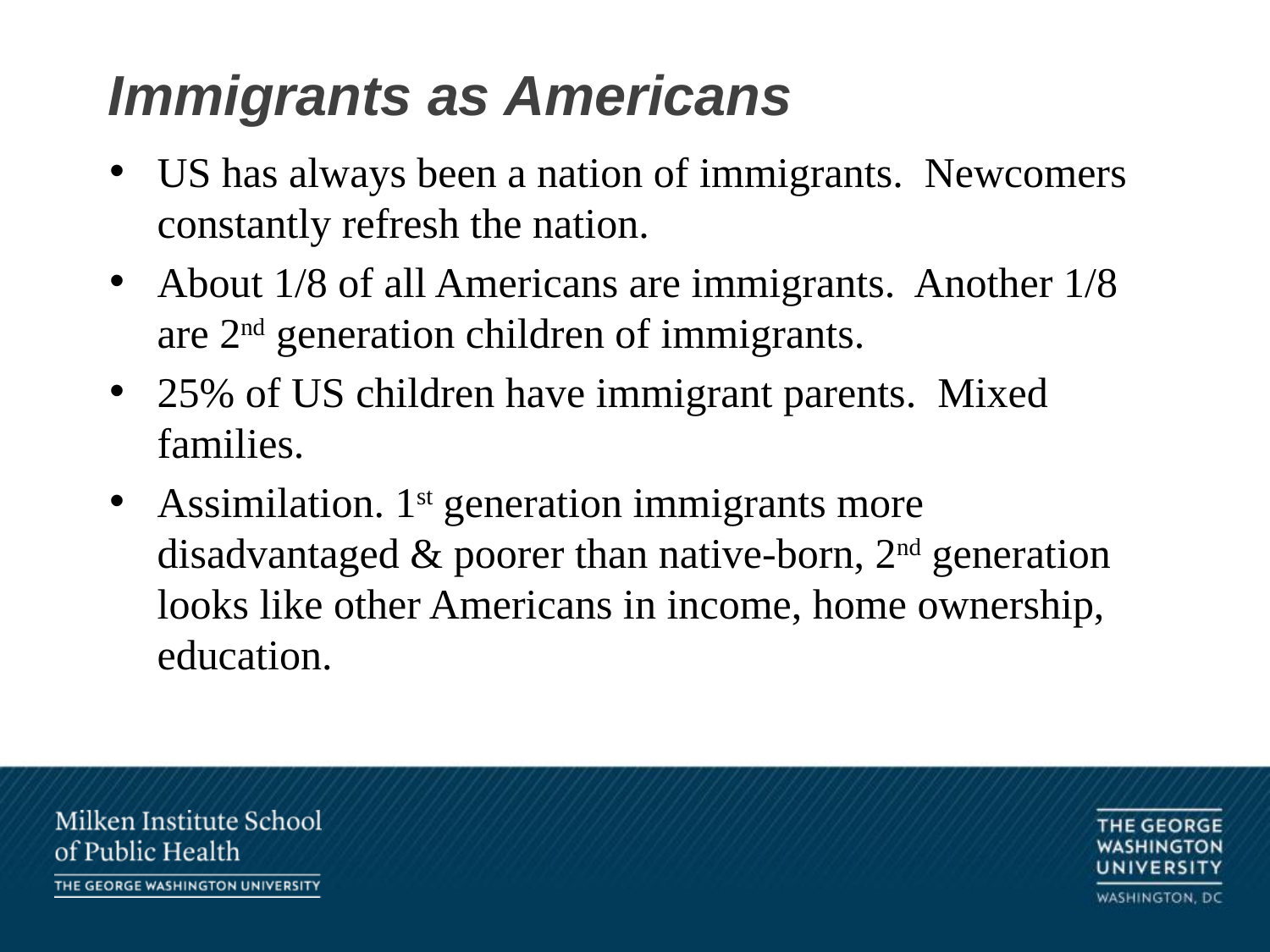

# Immigrants as Americans
US has always been a nation of immigrants.  Newcomers constantly refresh the nation.
About 1/8 of all Americans are immigrants.  Another 1/8 are 2nd generation children of immigrants.
25% of US children have immigrant parents.  Mixed families.
Assimilation. 1st generation immigrants more disadvantaged & poorer than native-born, 2nd generation looks like other Americans in income, home ownership, education.